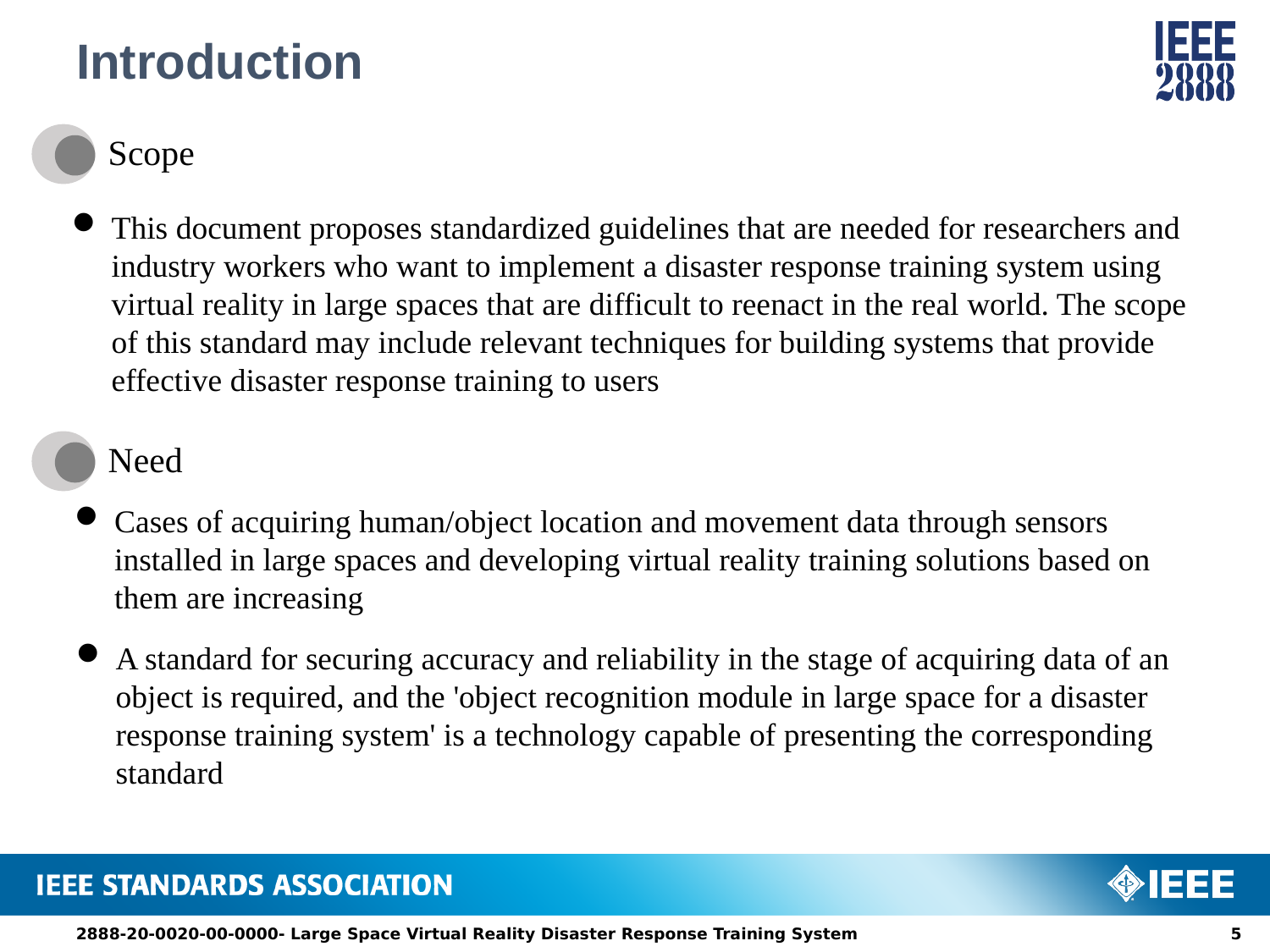

# Introduction

Scope

This document proposes standardized guidelines that are needed for researchers and industry workers who want to implement a disaster response training system using virtual reality in large spaces that are difficult to reenact in the real world. The scope of this standard may include relevant techniques for building systems that provide effective disaster response training to users

Need

Cases of acquiring human/object location and movement data through sensors installed in large spaces and developing virtual reality training solutions based on them are increasing
A standard for securing accuracy and reliability in the stage of acquiring data of an object is required, and the 'object recognition module in large space for a disaster response training system' is a technology capable of presenting the corresponding standard
2888-20-0020-00-0000- Large Space Virtual Reality Disaster Response Training System
5